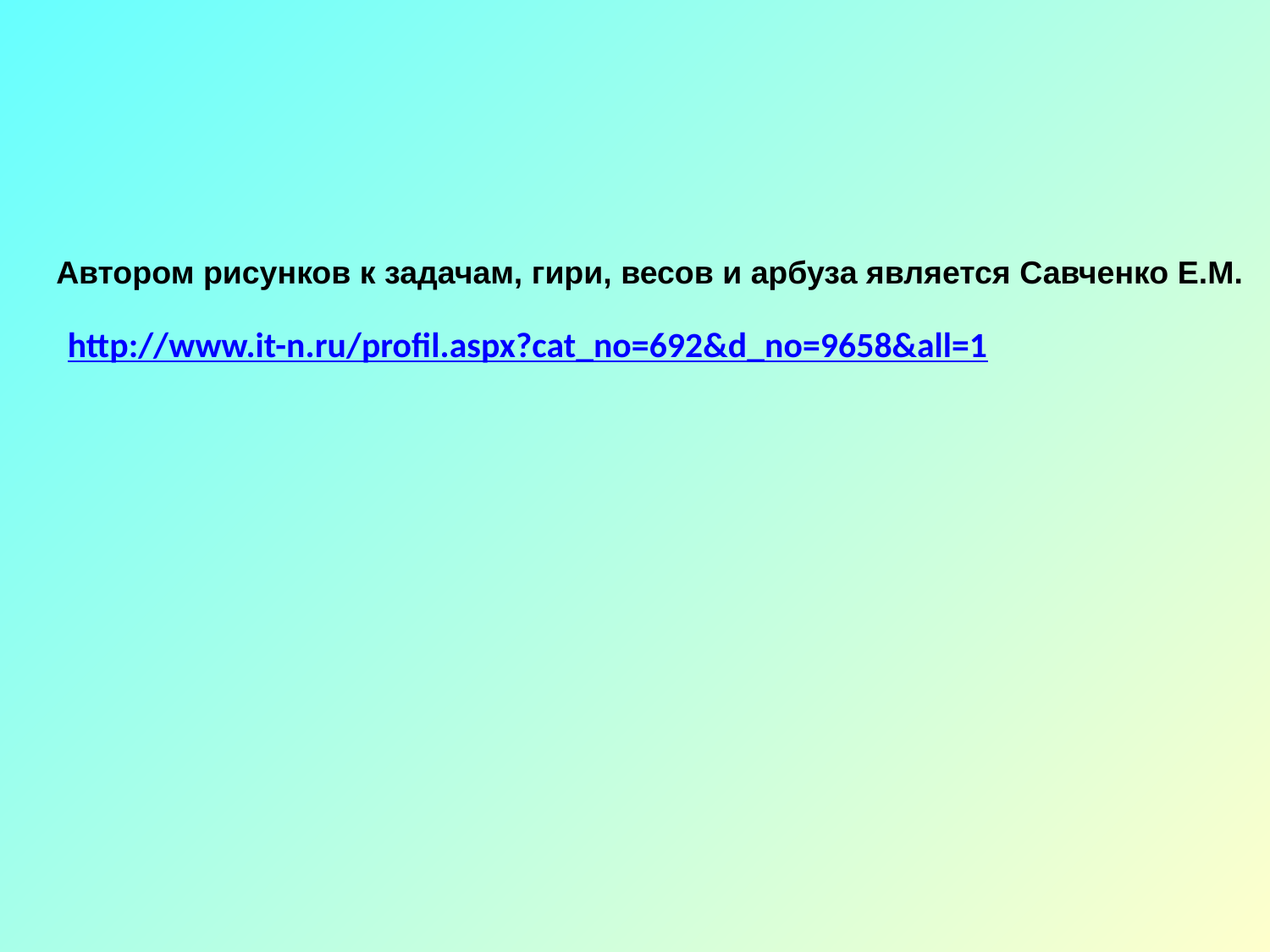

Автором рисунков к задачам, гири, весов и арбуза является Савченко Е.М.
http://www.it-n.ru/profil.aspx?cat_no=692&d_no=9658&all=1